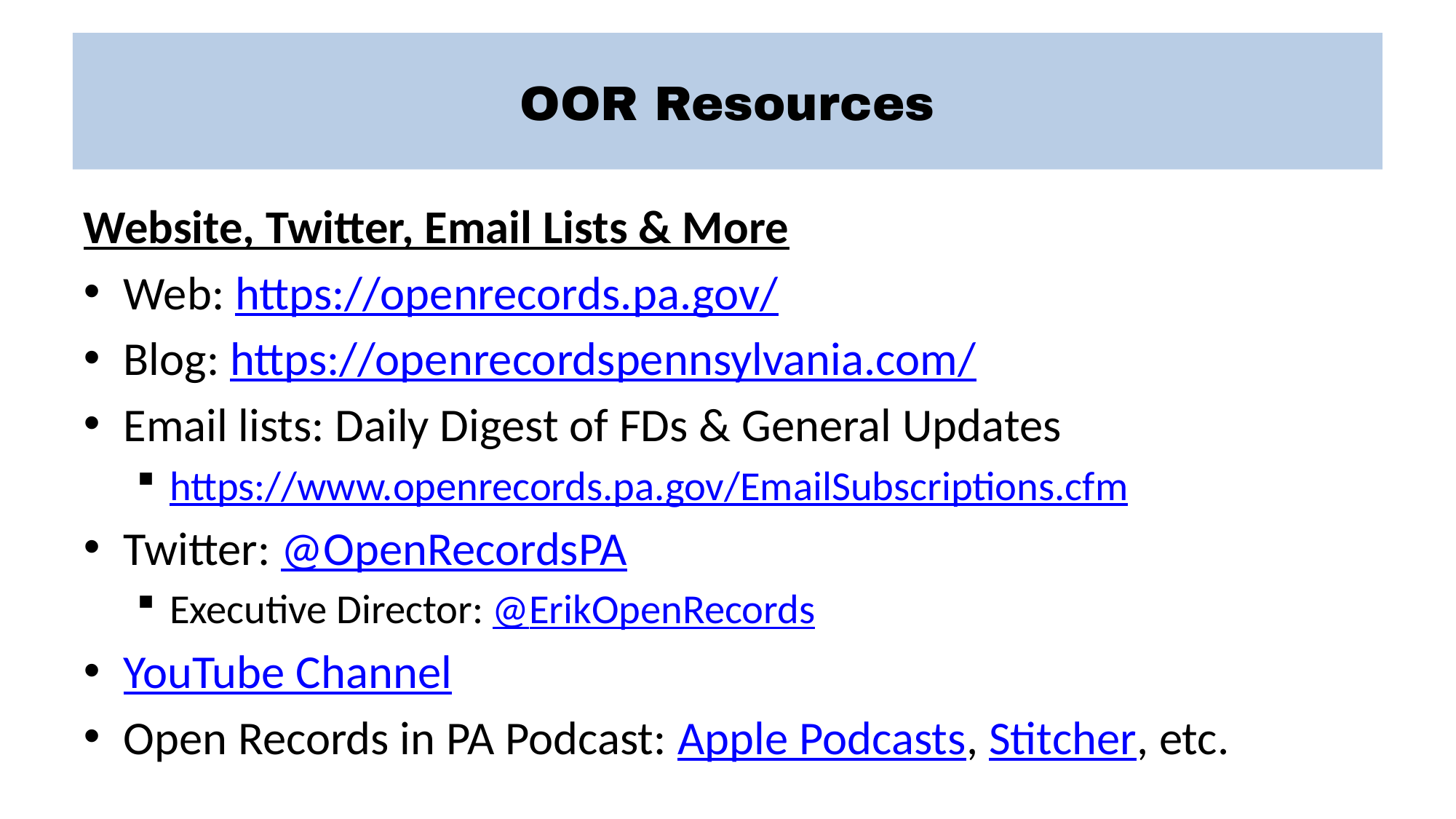

# OOR Resources
Website, Twitter, Email Lists & More
Web: https://openrecords.pa.gov/
Blog: https://openrecordspennsylvania.com/
Email lists: Daily Digest of FDs & General Updates
https://www.openrecords.pa.gov/EmailSubscriptions.cfm
Twitter: @OpenRecordsPA
Executive Director: @ErikOpenRecords
YouTube Channel
Open Records in PA Podcast: Apple Podcasts, Stitcher, etc.